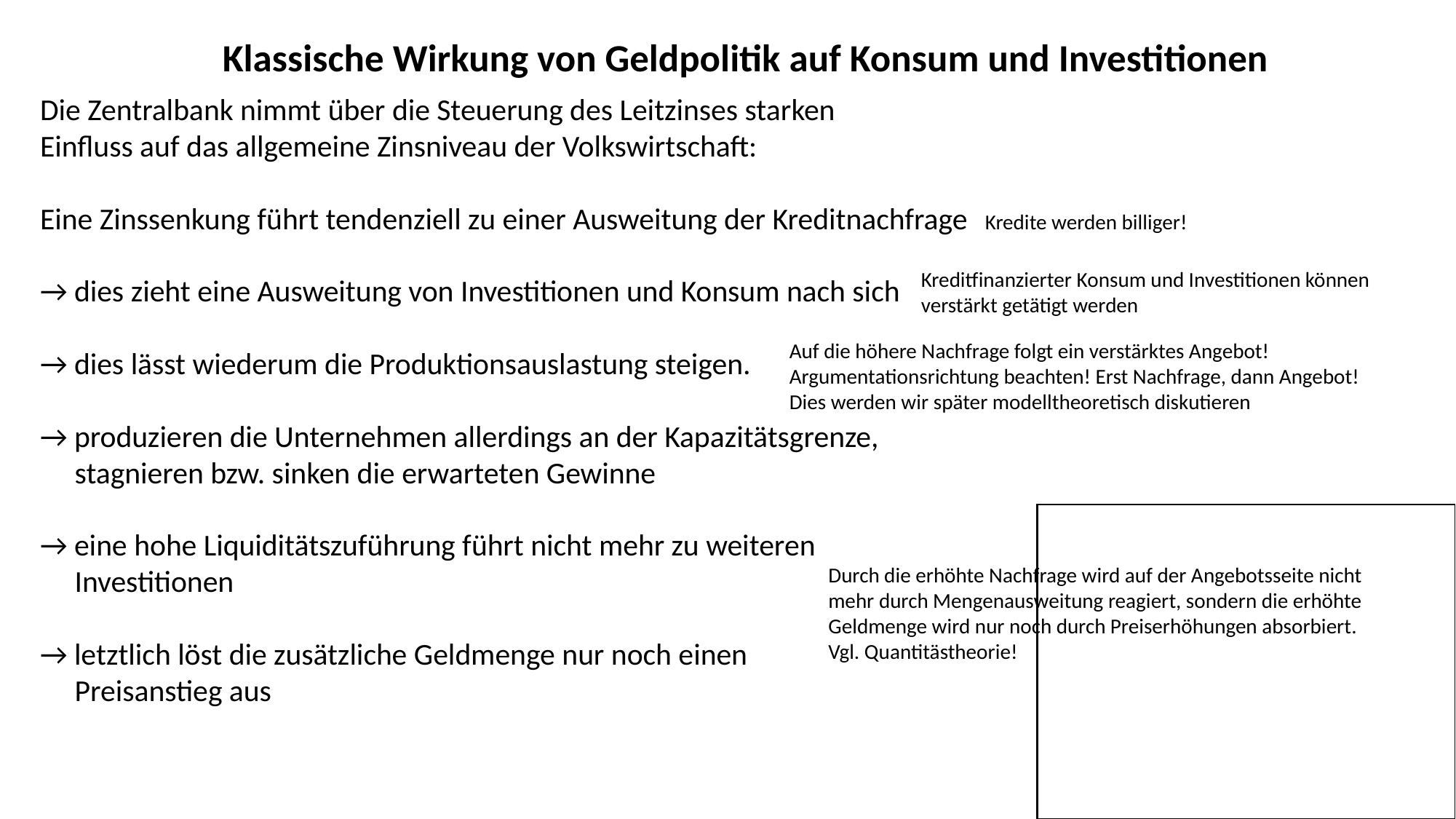

Klassische Wirkung von Geldpolitik auf Konsum und Investitionen
Die Zentralbank nimmt über die Steuerung des Leitzinses starken
Einfluss auf das allgemeine Zinsniveau der Volkswirtschaft:

Eine Zinssenkung führt tendenziell zu einer Ausweitung der Kreditnachfrage

→ dies zieht eine Ausweitung von Investitionen und Konsum nach sich

→ dies lässt wiederum die Produktionsauslastung steigen.

→ produzieren die Unternehmen allerdings an der Kapazitätsgrenze,
     stagnieren bzw. sinken die erwarteten Gewinne

→ eine hohe Liquiditätszuführung führt nicht mehr zu weiteren
     Investitionen

→ letztlich löst die zusätzliche Geldmenge nur noch einen
     Preisanstieg aus
Kredite werden billiger!
Kreditfinanzierter Konsum und Investitionen können verstärkt getätigt werden
Auf die höhere Nachfrage folgt ein verstärktes Angebot! Argumentationsrichtung beachten! Erst Nachfrage, dann Angebot! Dies werden wir später modelltheoretisch diskutieren

Durch die erhöhte Nachfrage wird auf der Angebotsseite nicht mehr durch Mengenausweitung reagiert, sondern die erhöhte Geldmenge wird nur noch durch Preiserhöhungen absorbiert.
Vgl. Quantitästheorie!